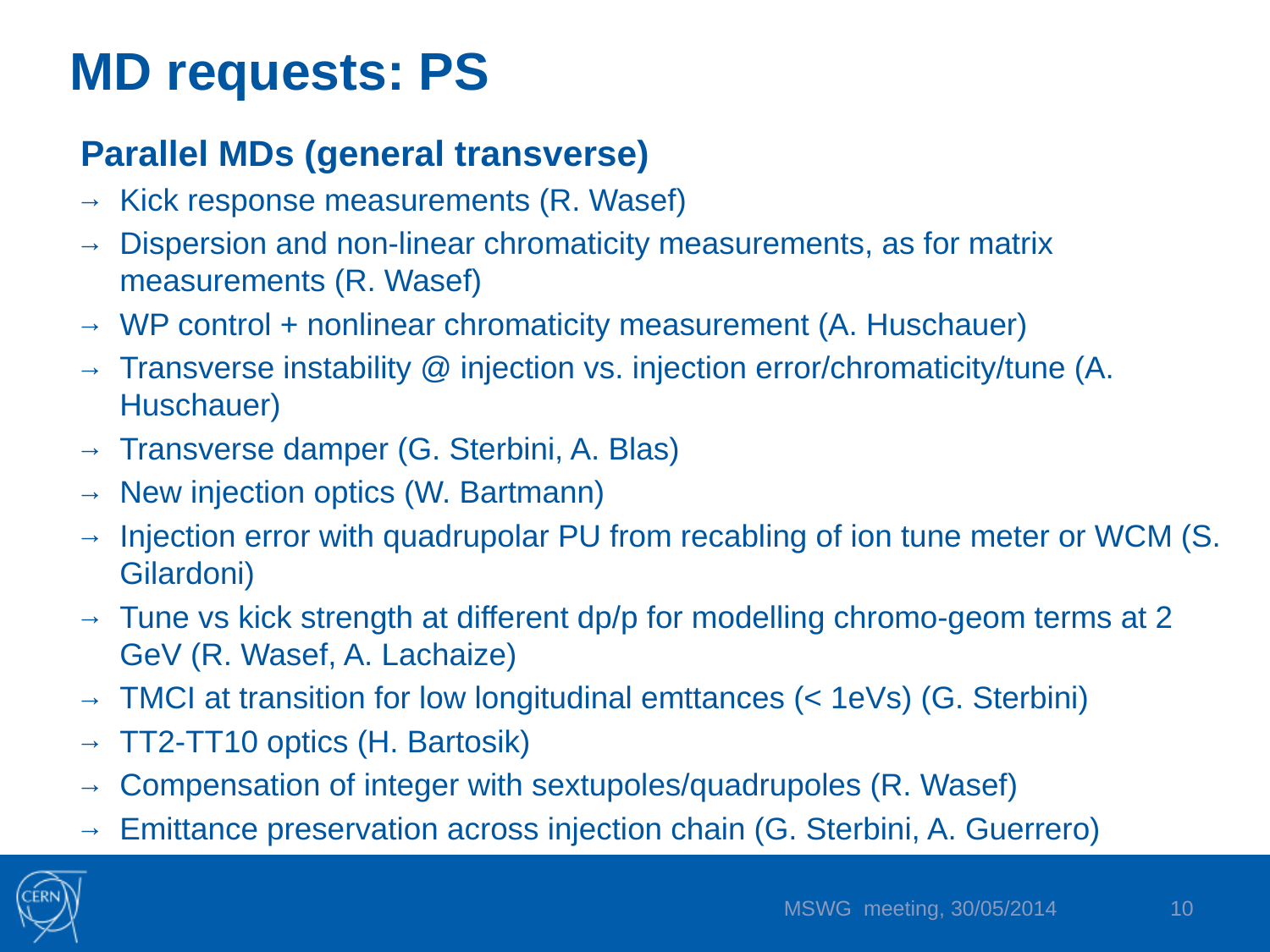

# MD requests: PS
Parallel MDs (general transverse)
Kick response measurements (R. Wasef)
Dispersion and non-linear chromaticity measurements, as for matrix measurements (R. Wasef)
WP control + nonlinear chromaticity measurement (A. Huschauer)
Transverse instability @ injection vs. injection error/chromaticity/tune (A. Huschauer)
Transverse damper (G. Sterbini, A. Blas)
New injection optics (W. Bartmann)
Injection error with quadrupolar PU from recabling of ion tune meter or WCM (S. Gilardoni)
Tune vs kick strength at different dp/p for modelling chromo-geom terms at 2 GeV (R. Wasef, A. Lachaize)
TMCI at transition for low longitudinal emttances (< 1eVs) (G. Sterbini)
TT2-TT10 optics (H. Bartosik)
Compensation of integer with sextupoles/quadrupoles (R. Wasef)
Emittance preservation across injection chain (G. Sterbini, A. Guerrero)
MSWG  meeting, 30/05/2014
10